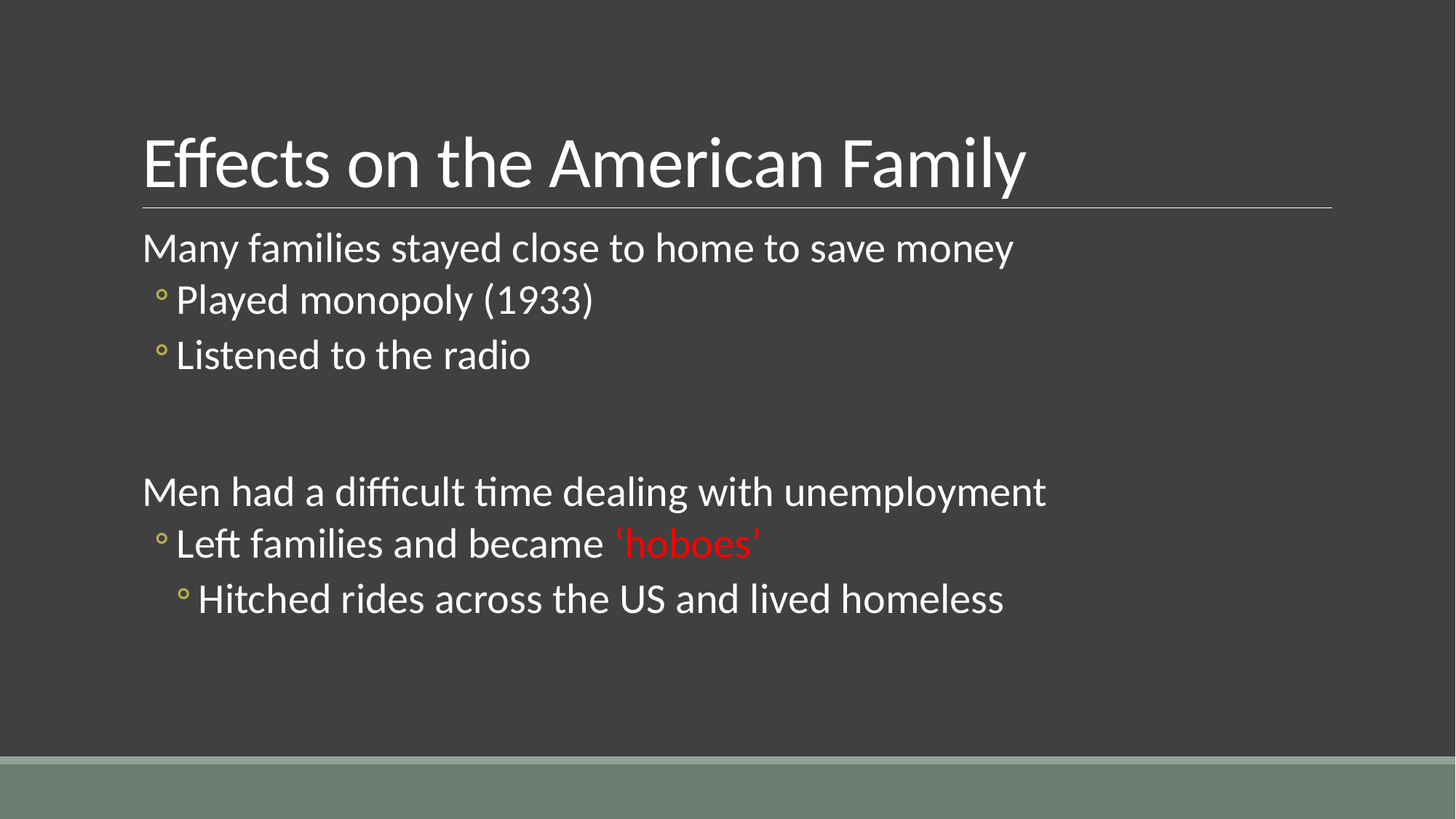

# Effects on the American Family
Many families stayed close to home to save money
Played monopoly (1933)
Listened to the radio

Men had a difficult time dealing with unemployment
Left families and became ‘hoboes’
Hitched rides across the US and lived homeless